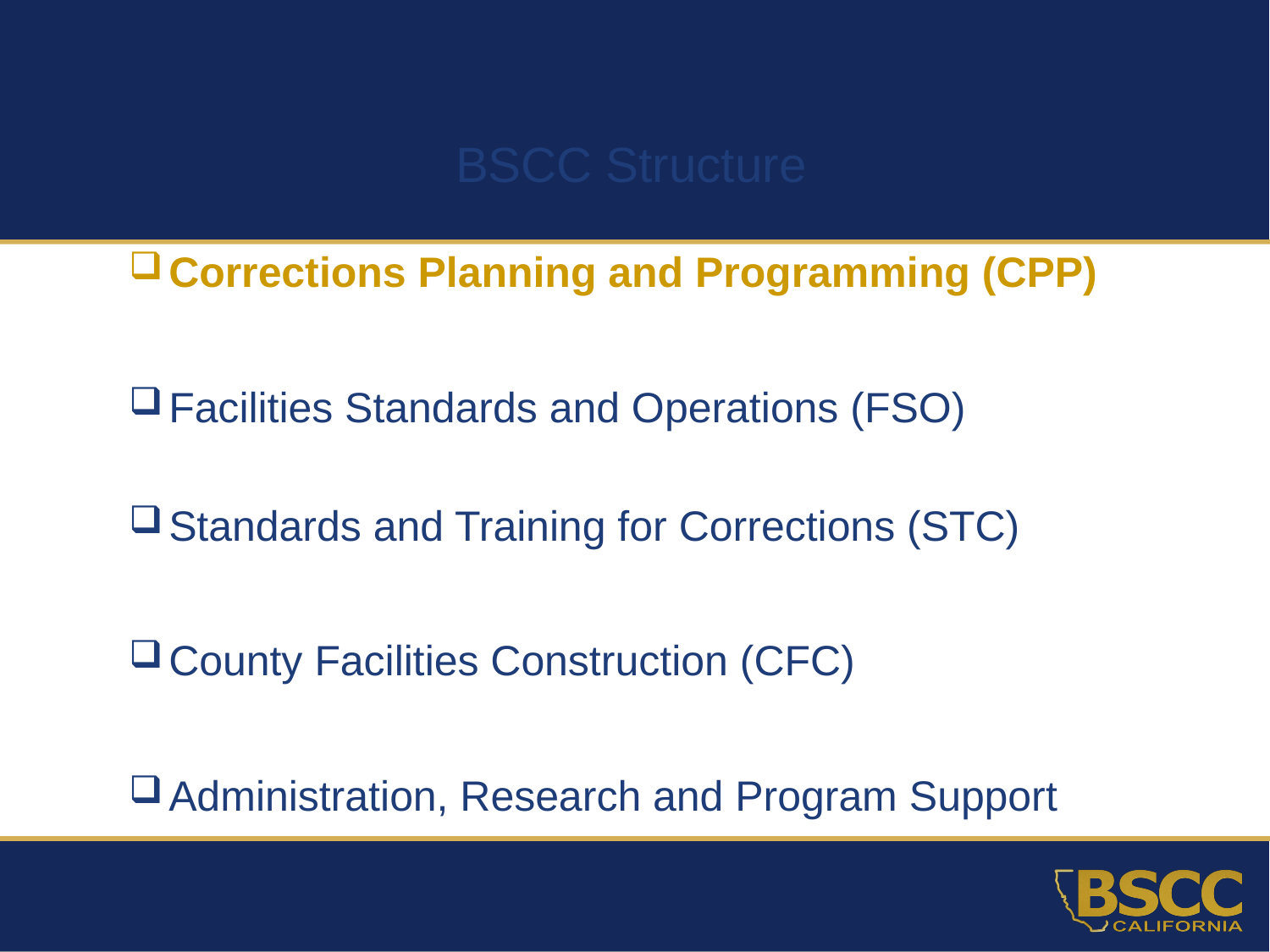

BSCC Structure

Corrections Planning and Programming (CPP)

Facilities Standards and Operations (FSO)

Standards and Training for Corrections (STC)

County Facilities Construction (CFC)

Administration, Research and Program Support